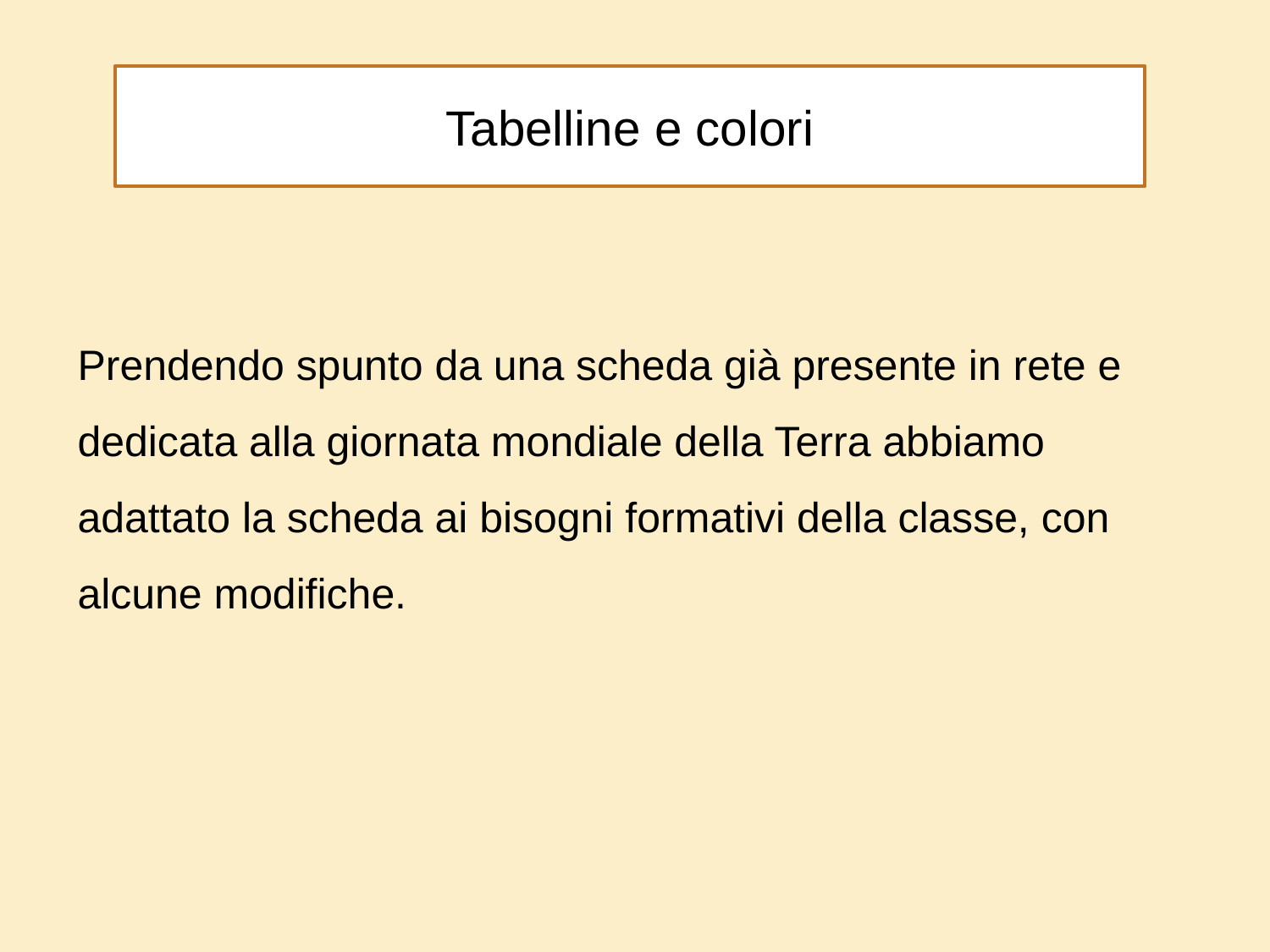

# Tabelline e colori
Prendendo spunto da una scheda già presente in rete e dedicata alla giornata mondiale della Terra abbiamo adattato la scheda ai bisogni formativi della classe, con alcune modifiche.